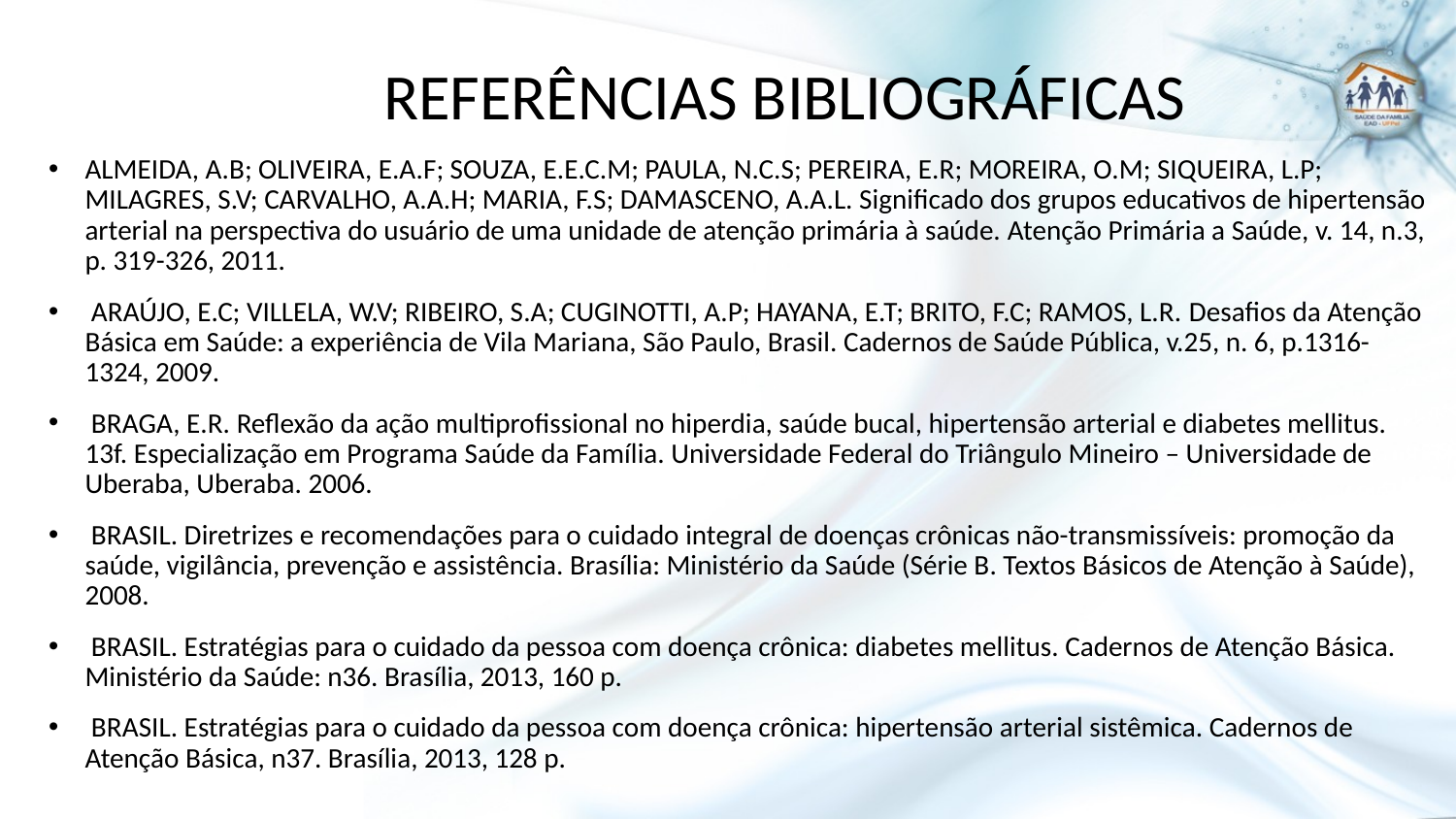

# REFERÊNCIAS BIBLIOGRÁFICAS
ALMEIDA, A.B; OLIVEIRA, E.A.F; SOUZA, E.E.C.M; PAULA, N.C.S; PEREIRA, E.R; MOREIRA, O.M; SIQUEIRA, L.P; MILAGRES, S.V; CARVALHO, A.A.H; MARIA, F.S; DAMASCENO, A.A.L. Significado dos grupos educativos de hipertensão arterial na perspectiva do usuário de uma unidade de atenção primária à saúde. Atenção Primária a Saúde, v. 14, n.3, p. 319-326, 2011.
 ARAÚJO, E.C; VILLELA, W.V; RIBEIRO, S.A; CUGINOTTI, A.P; HAYANA, E.T; BRITO, F.C; RAMOS, L.R. Desafios da Atenção Básica em Saúde: a experiência de Vila Mariana, São Paulo, Brasil. Cadernos de Saúde Pública, v.25, n. 6, p.1316-1324, 2009.
 BRAGA, E.R. Reflexão da ação multiprofissional no hiperdia, saúde bucal, hipertensão arterial e diabetes mellitus. 13f. Especialização em Programa Saúde da Família. Universidade Federal do Triângulo Mineiro – Universidade de Uberaba, Uberaba. 2006.
 BRASIL. Diretrizes e recomendações para o cuidado integral de doenças crônicas não-transmissíveis: promoção da saúde, vigilância, prevenção e assistência. Brasília: Ministério da Saúde (Série B. Textos Básicos de Atenção à Saúde), 2008.
 BRASIL. Estratégias para o cuidado da pessoa com doença crônica: diabetes mellitus. Cadernos de Atenção Básica. Ministério da Saúde: n36. Brasília, 2013, 160 p.
 BRASIL. Estratégias para o cuidado da pessoa com doença crônica: hipertensão arterial sistêmica. Cadernos de Atenção Básica, n37. Brasília, 2013, 128 p.